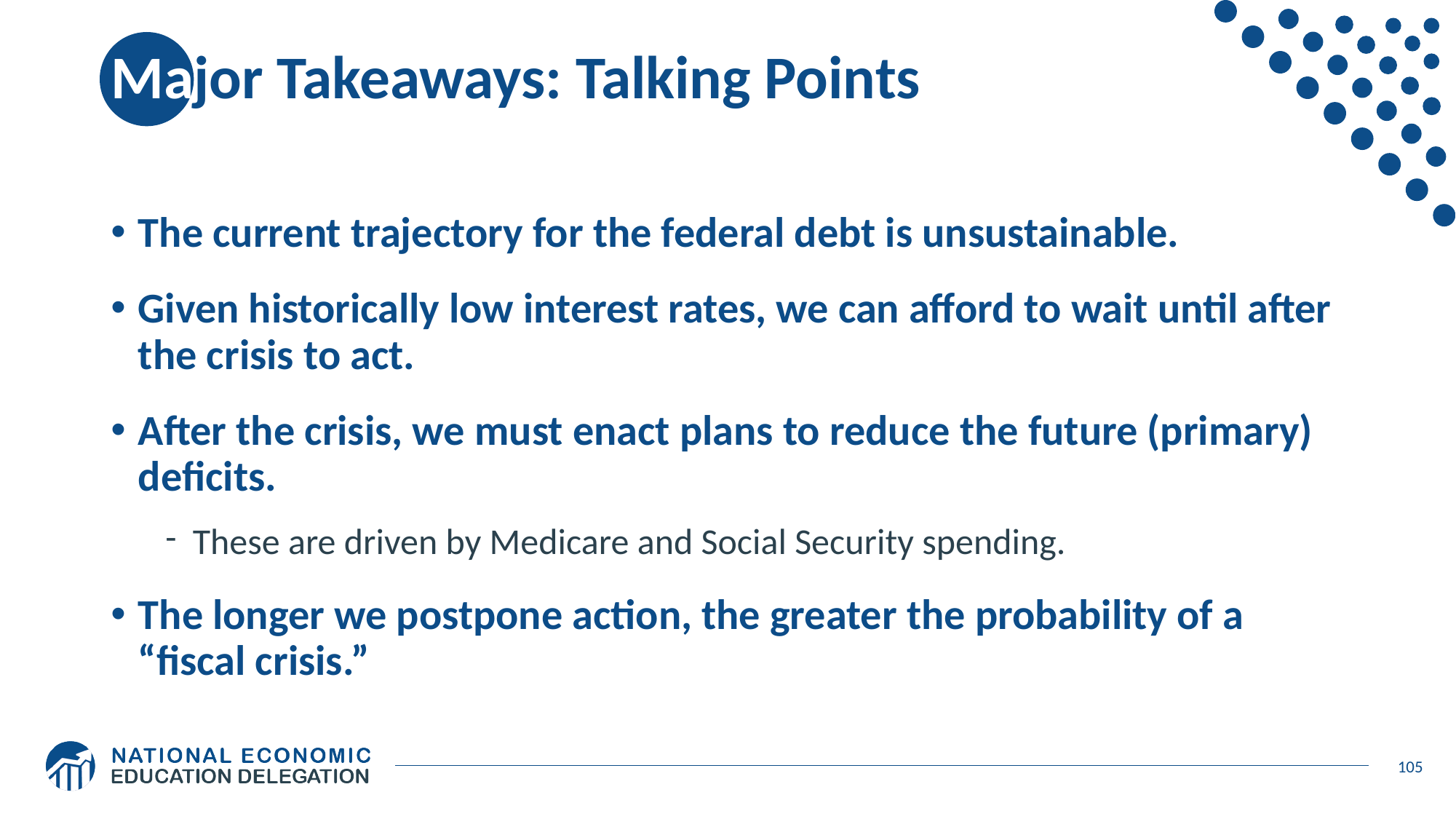

# Major Takeaways: Talking Points
The current trajectory for the federal debt is unsustainable.
Given historically low interest rates, we can afford to wait until after the crisis to act.
After the crisis, we must enact plans to reduce the future (primary) deficits.
These are driven by Medicare and Social Security spending.
The longer we postpone action, the greater the probability of a “fiscal crisis.”
105